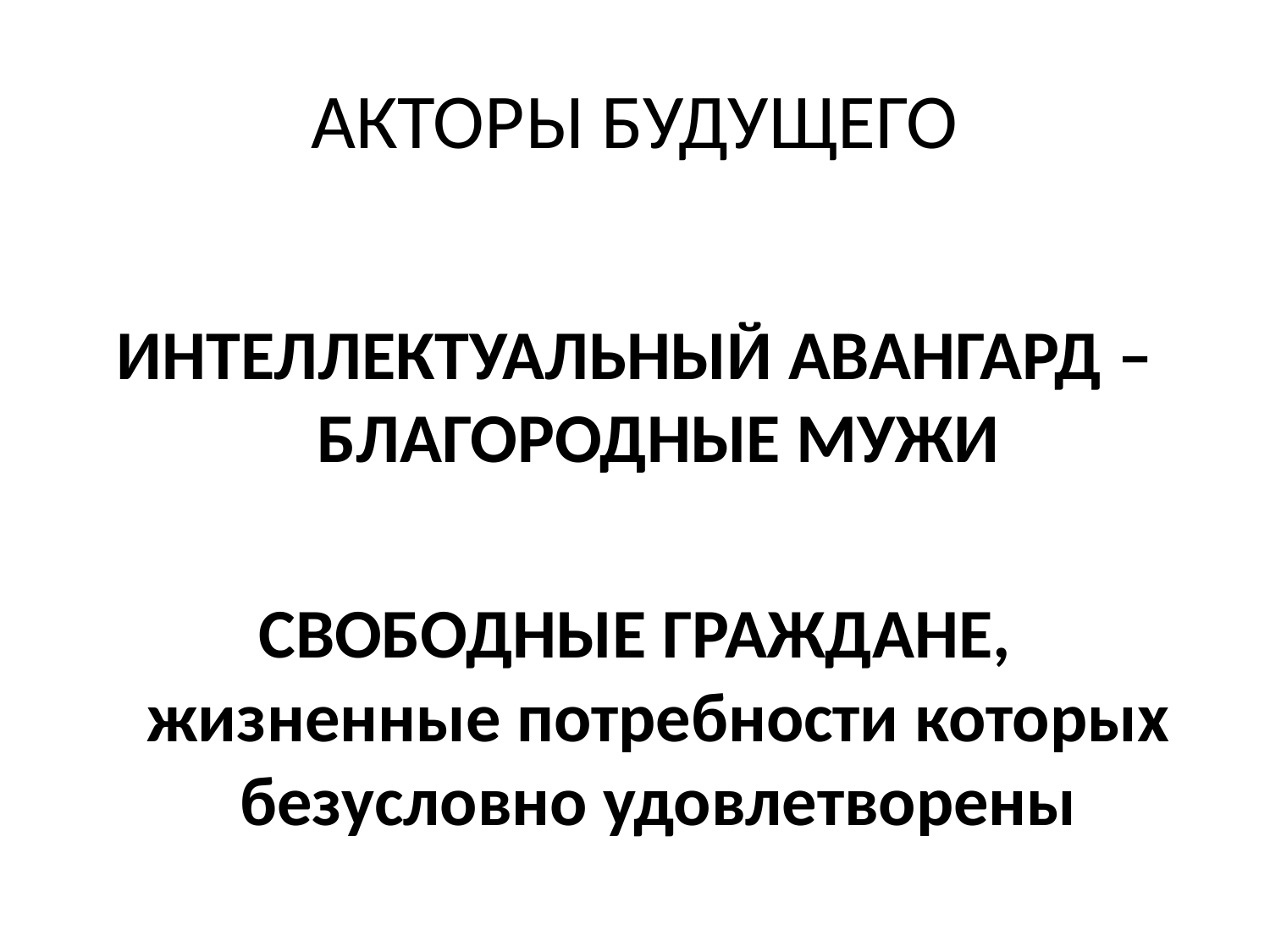

# АКТОРЫ БУДУЩЕГО

ИНТЕЛЛЕКТУАЛЬНЫЙ АВАНГАРД – БЛАГОРОДНЫЕ МУЖИ

СВОБОДНЫЕ ГРАЖДАНЕ, жизненные потребности которых безусловно удовлетворены